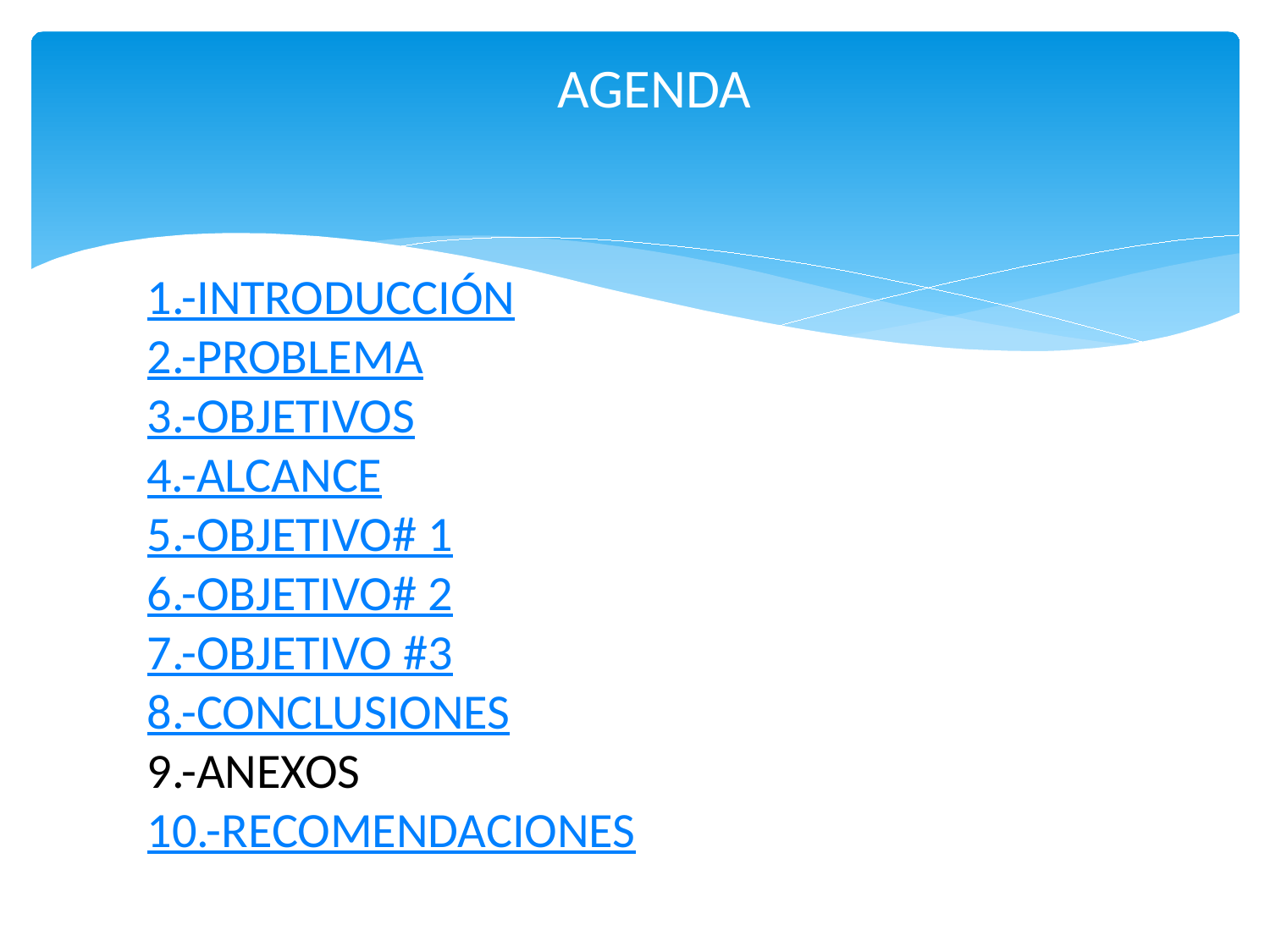

# AGENDA
1.-INTRODUCCIÓN
2.-PROBLEMA
3.-OBJETIVOS
4.-ALCANCE
5.-OBJETIVO# 1
6.-OBJETIVO# 2
7.-OBJETIVO #3
8.-CONCLUSIONES
9.-ANEXOS
10.-RECOMENDACIONES